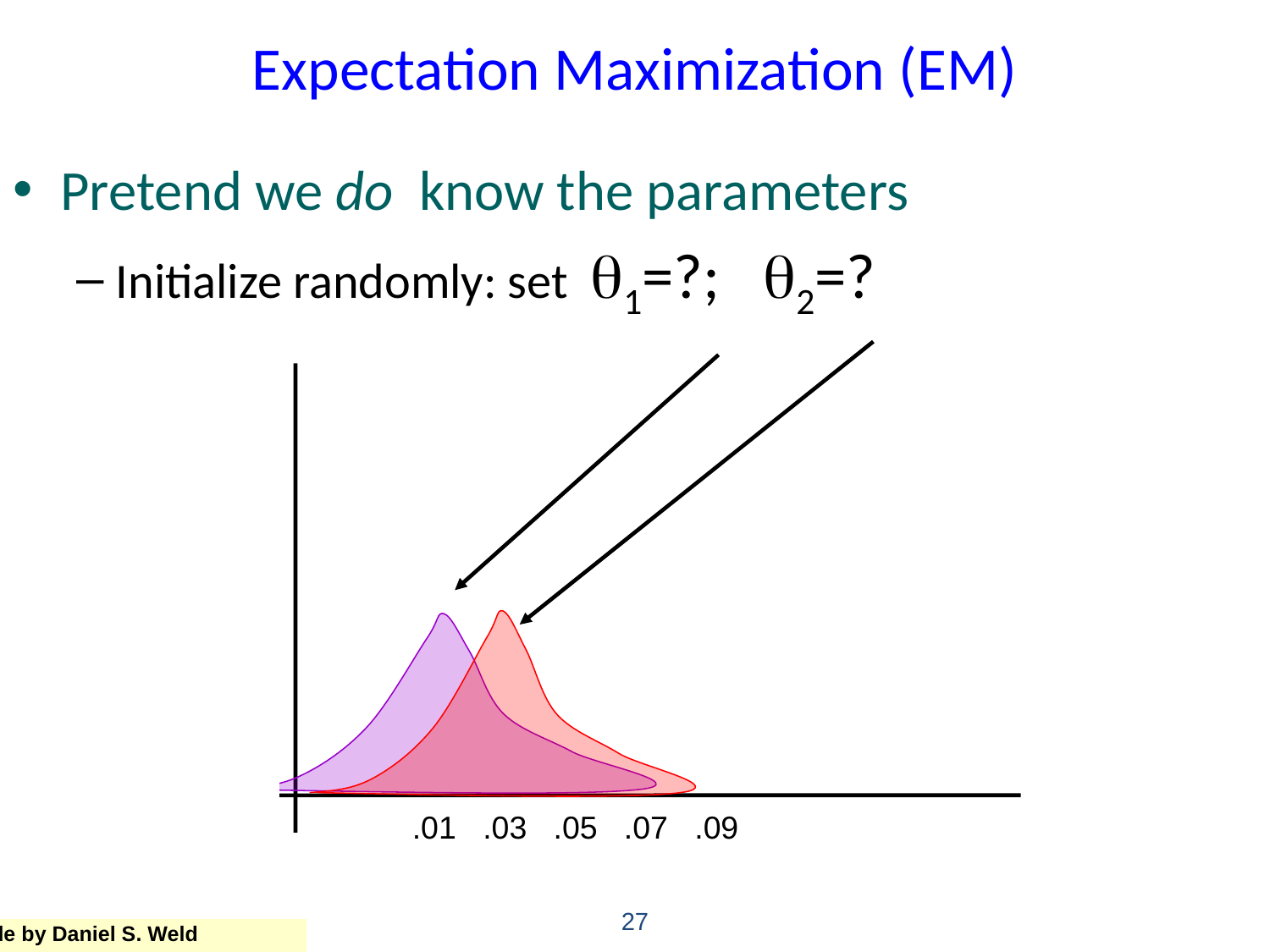

Expectation Maximization (EM)
Pretend we do  know the parameters
Initialize randomly: set  θ1=?;   θ2=?

.01   .03   .05   .07   .09
27
Slide by Daniel S. Weld